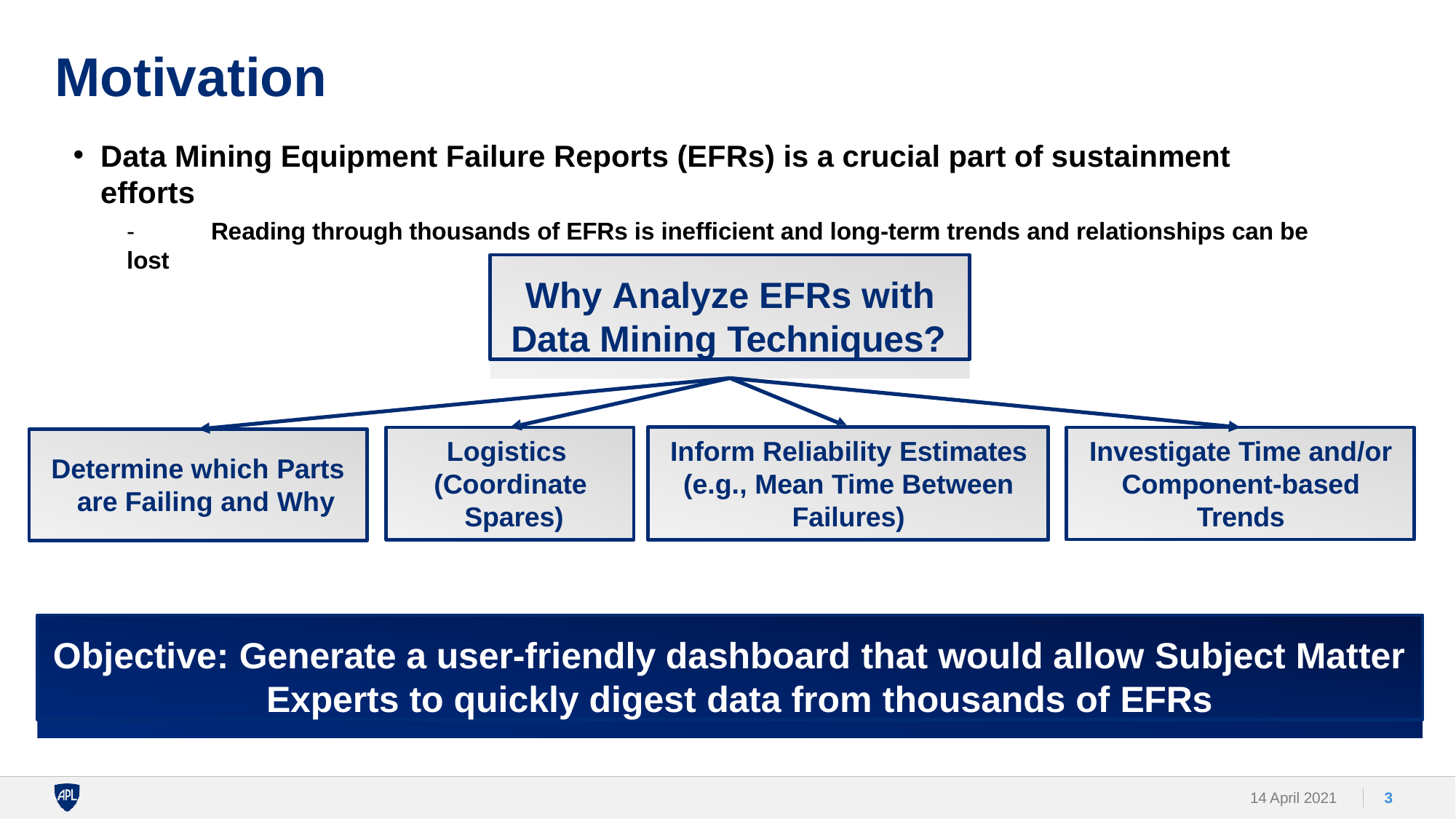

# Motivation
Data Mining Equipment Failure Reports (EFRs) is a crucial part of sustainment efforts
-	Reading through thousands of EFRs is inefficient and long-term trends and relationships can be lost

Why Analyze EFRs with  Data Mining Techniques?

Inform Reliability Estimates  (e.g., Mean Time Between  Failures)
Investigate Time and/or  Component-based  Trends
Logistics  (Coordinate  Spares)
Determine which Parts  are Failing and Why

Objective: Generate a user-friendly dashboard that would allow Subject Matter  Experts to quickly digest data from thousands of EFRs
14 April 2021
3